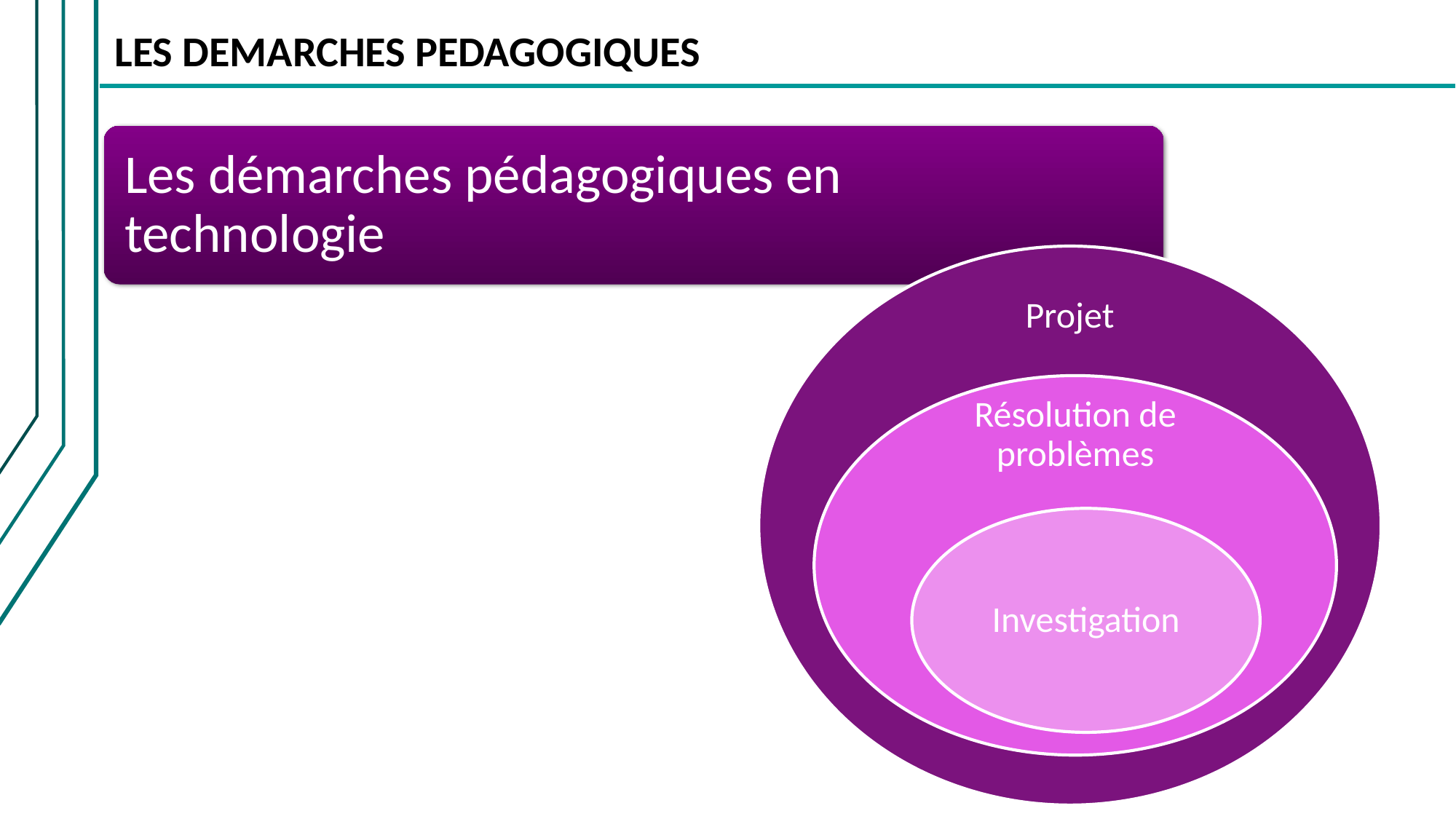

LES DEMARCHES PEDAGOGIQUES
Projet
Résolution de problèmes
Investigation

Les démarches pédagogiques en technologie